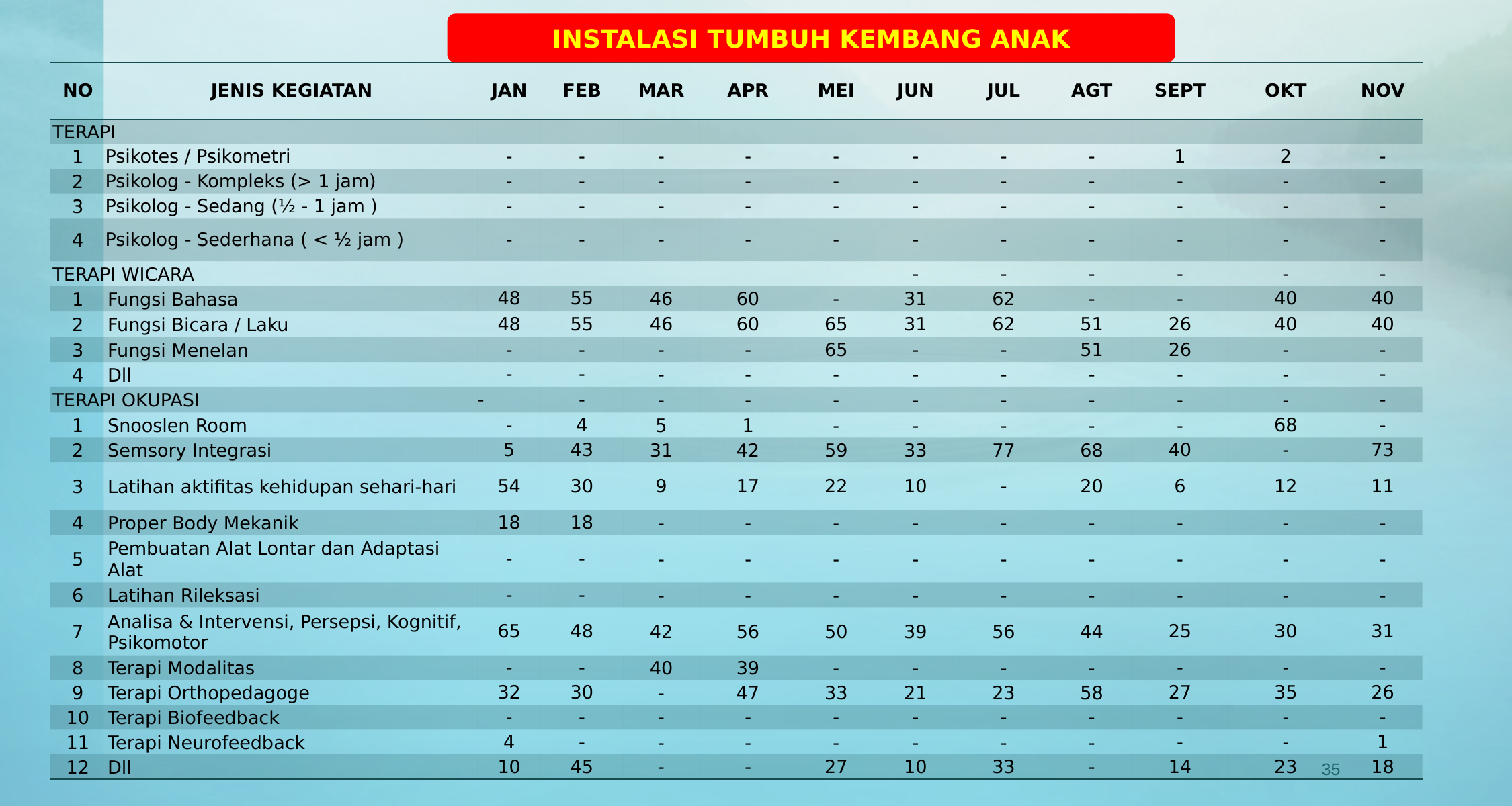

INSTALASI TUMBUH KEMBANG ANAK
| NO | JENIS KEGIATAN | JAN | FEB | MAR | APR | MEI | JUN | JUL | AGT | SEPT | OKT | NOV |
| --- | --- | --- | --- | --- | --- | --- | --- | --- | --- | --- | --- | --- |
| TERAPI |  |  |  |  |  |  |  |  |  |  |  |  |
| 1 | Psikotes / Psikometri | - | - | - | - | - | - | - | - | 1 | 2 | - |
| 2 | Psikolog - Kompleks (> 1 jam) | - | - | - | - | - | - | - | - | - | - | - |
| 3 | Psikolog - Sedang (½ - 1 jam ) | - | - | - | - | - | - | - | - | - | - | - |
| 4 | Psikolog - Sederhana ( < ½ jam ) | - | - | - | - | - | - | - | - | - | - | - |
| TERAPI WICARA |  |  |  |  |  |  | - | - | - | - | - | - |
| 1 | Fungsi Bahasa | 48 | 55 | 46 | 60 | - | 31 | 62 | - | - | 40 | 40 |
| 2 | Fungsi Bicara / Laku | 48 | 55 | 46 | 60 | 65 | 31 | 62 | 51 | 26 | 40 | 40 |
| 3 | Fungsi Menelan | - | - | - | - | 65 | - | - | 51 | 26 | - | - |
| 4 | Dll | - | - | - | - | - | - | - | - | - | - | - |
| TERAPI OKUPASI |  | - | - | - | - | - | - | - | - | - | - | - |
| 1 | Snooslen Room | - | 4 | 5 | 1 | - | - | - | - | - | 68 | - |
| 2 | Semsory Integrasi | 5 | 43 | 31 | 42 | 59 | 33 | 77 | 68 | 40 | - | 73 |
| 3 | Latihan aktifitas kehidupan sehari-hari | 54 | 30 | 9 | 17 | 22 | 10 | - | 20 | 6 | 12 | 11 |
| 4 | Proper Body Mekanik | 18 | 18 | - | - | - | - | - | - | - | - | - |
| 5 | Pembuatan Alat Lontar dan Adaptasi Alat | - | - | - | - | - | - | - | - | - | - | - |
| 6 | Latihan Rileksasi | - | - | - | - | - | - | - | - | - | - | - |
| 7 | Analisa & Intervensi, Persepsi, Kognitif, Psikomotor | 65 | 48 | 42 | 56 | 50 | 39 | 56 | 44 | 25 | 30 | 31 |
| 8 | Terapi Modalitas | - | - | 40 | 39 | - | - | - | - | - | - | - |
| 9 | Terapi Orthopedagoge | 32 | 30 | - | 47 | 33 | 21 | 23 | 58 | 27 | 35 | 26 |
| 10 | Terapi Biofeedback | - | - | - | - | - | - | - | - | - | - | - |
| 11 | Terapi Neurofeedback | 4 | - | - | - | - | - | - | - | - | - | 1 |
| 12 | Dll | 10 | 45 | - | - | 27 | 10 | 33 | - | 14 | 23 | 18 |
35